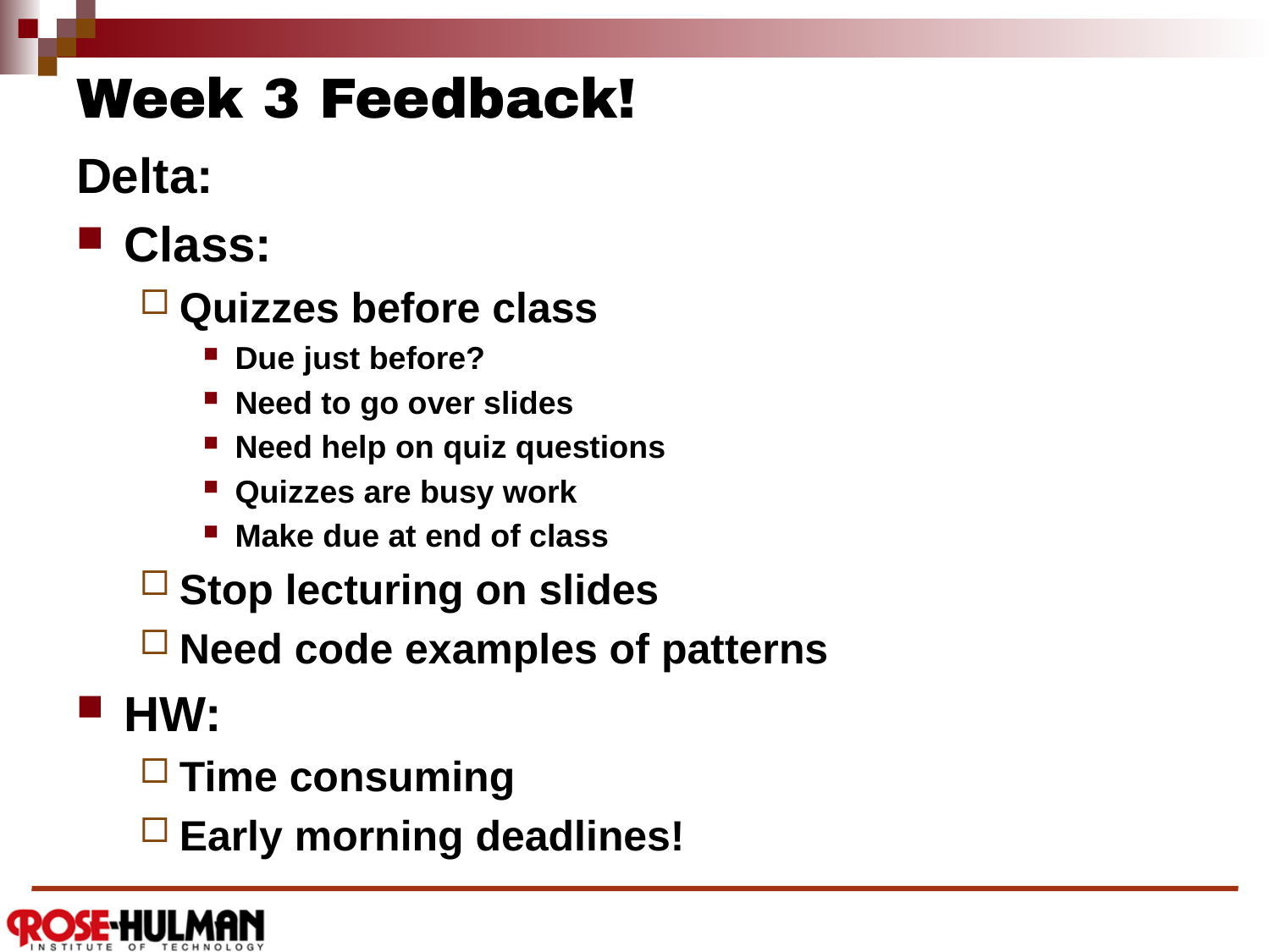

# Week 3 Feedback!
Delta:
Class:
Quizzes before class
Due just before?
Need to go over slides
Need help on quiz questions
Quizzes are busy work
Make due at end of class
Stop lecturing on slides
Need code examples of patterns
HW:
Time consuming
Early morning deadlines!